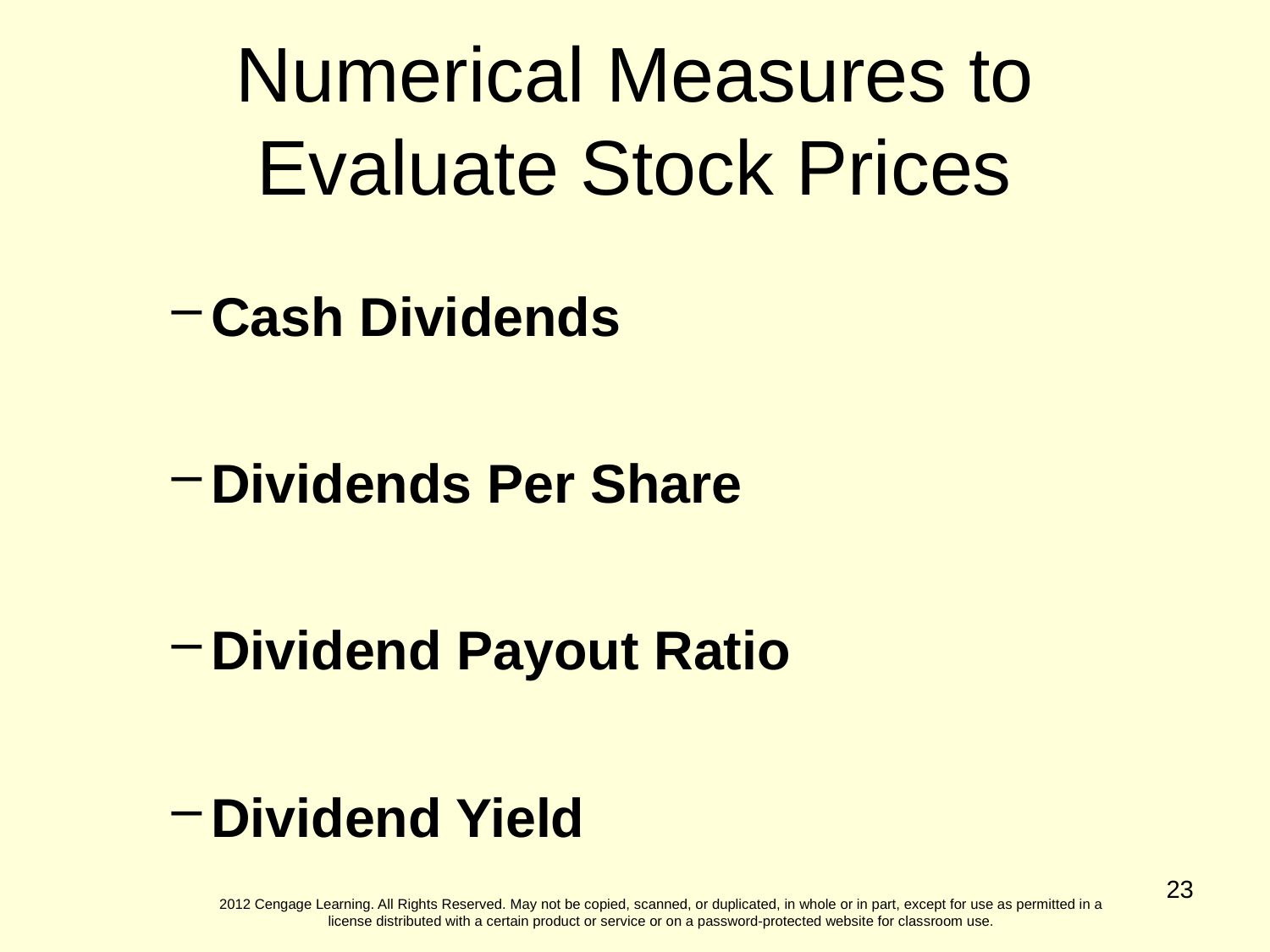

Numerical Measures to Evaluate Stock Prices
Cash Dividends

Dividends Per Share

Dividend Payout Ratio

Dividend Yield
23
2012 Cengage Learning. All Rights Reserved. May not be copied, scanned, or duplicated, in whole or in part, except for use as permitted in a license distributed with a certain product or service or on a password-protected website for classroom use.